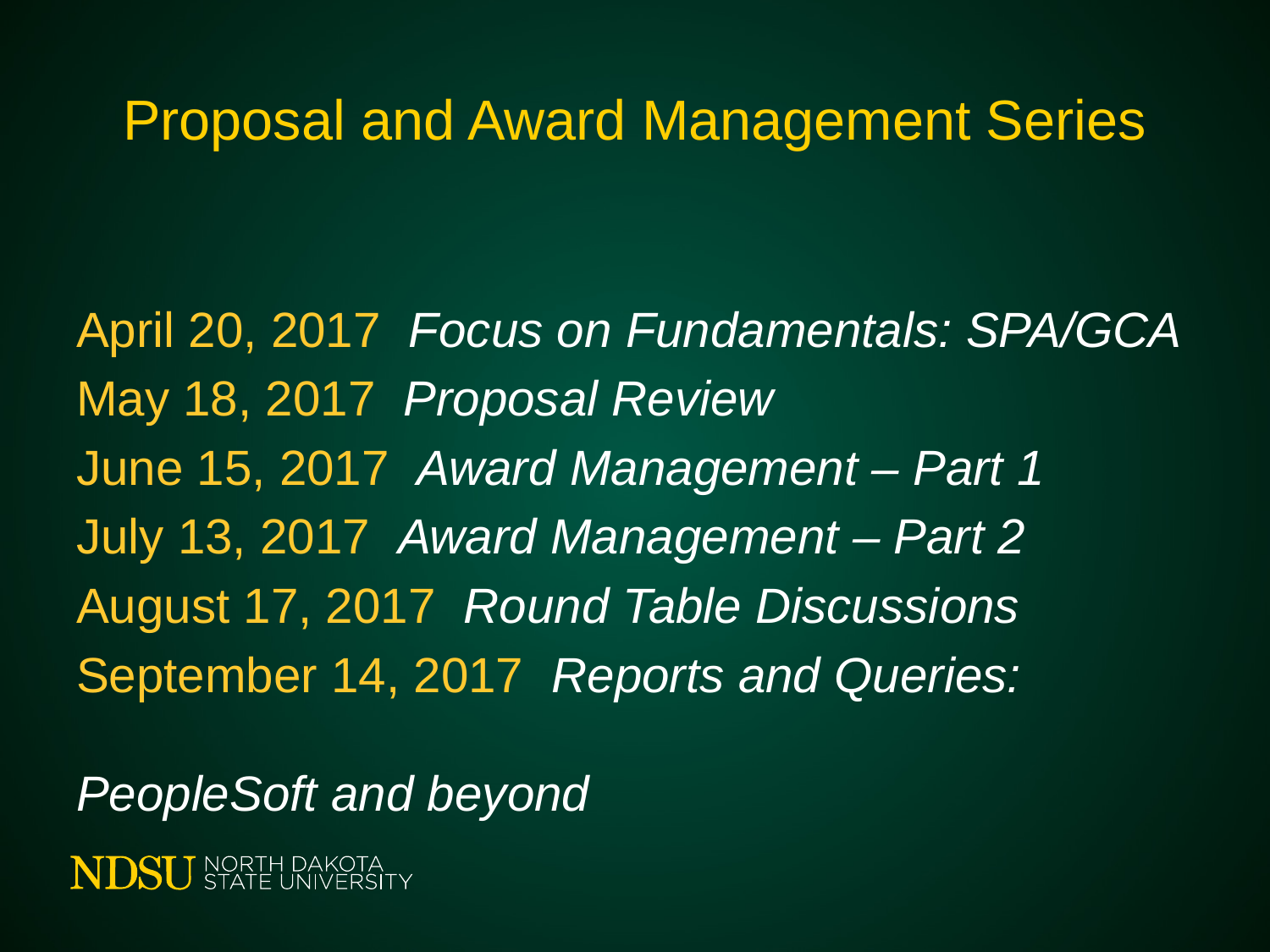

# Proposal and Award Management Series

April 20, 2017  Focus on Fundamentals: SPA/GCA
May 18, 2017  Proposal Review
June 15, 2017  Award Management – Part 1
July 13, 2017  Award Management – Part 2
August 17, 2017  Round Table Discussions
September 14, 2017  Reports and Queries:        								  PeopleSoft and beyond